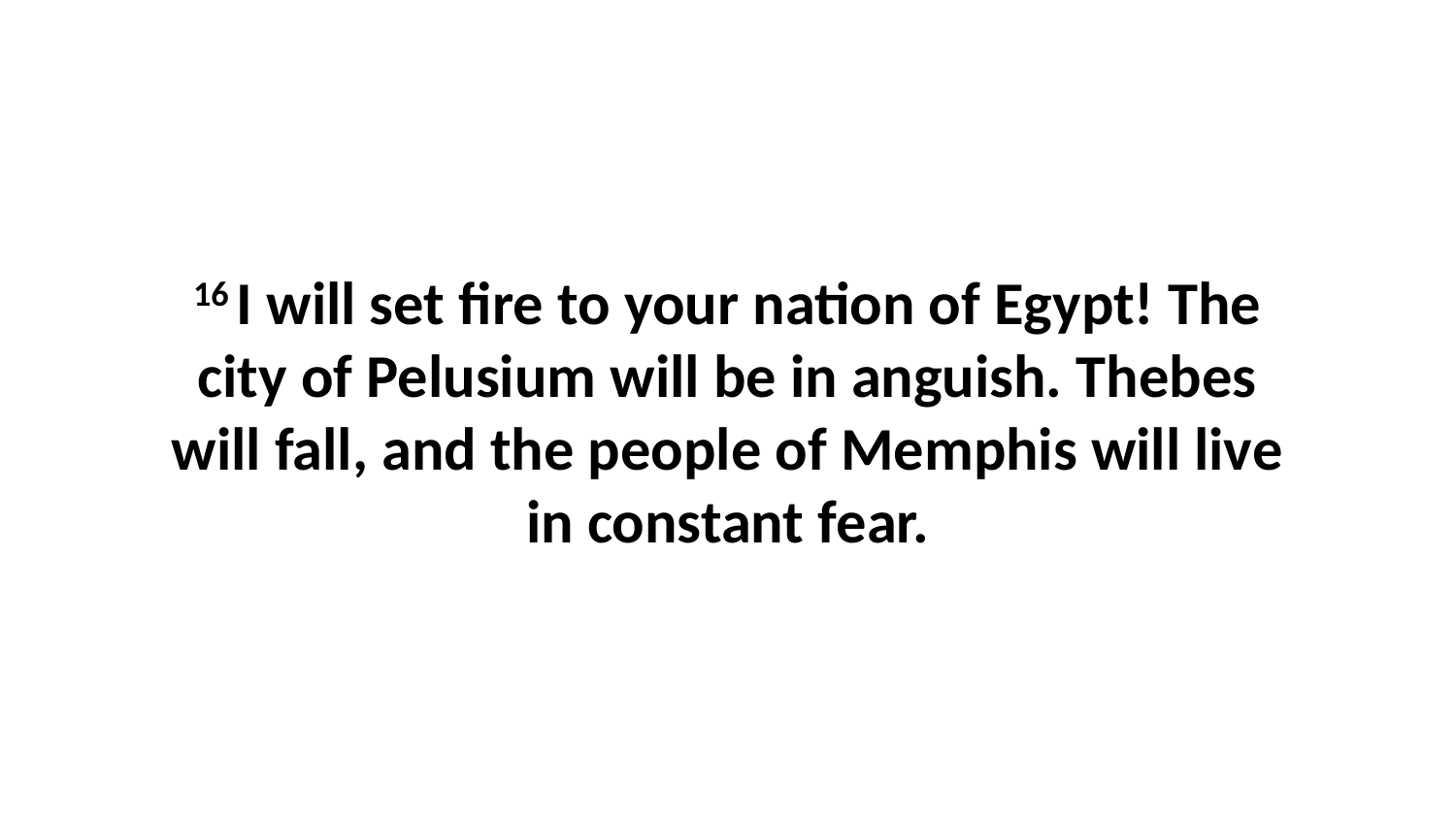

16 I will set fire to your nation of Egypt! The city of Pelusium will be in anguish. Thebes will fall, and the people of Memphis will live in constant fear.